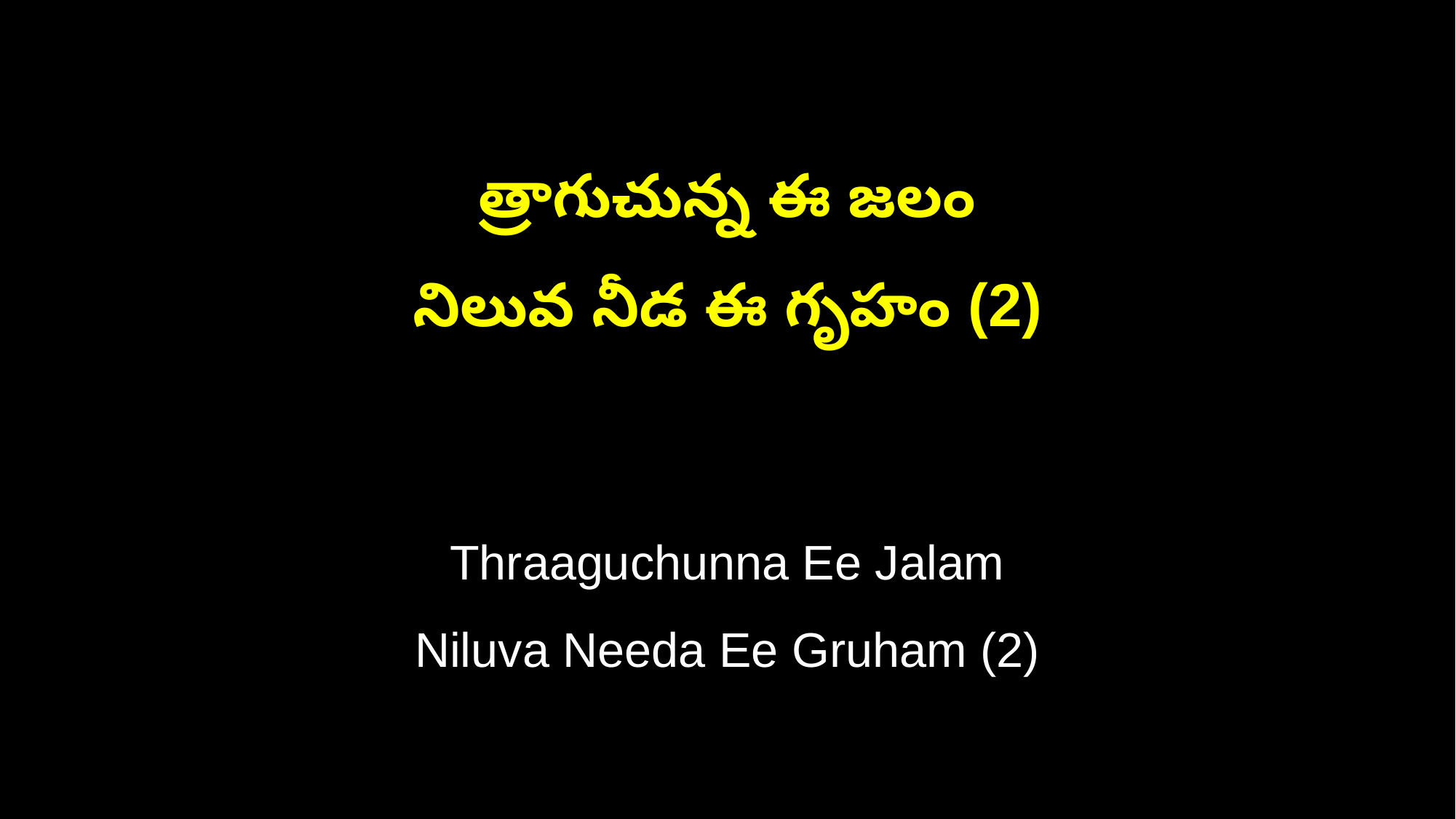

త్రాగుచున్న ఈ జలం
నిలువ నీడ ఈ గృహం (2)
Thraaguchunna Ee Jalam
Niluva Needa Ee Gruham (2)